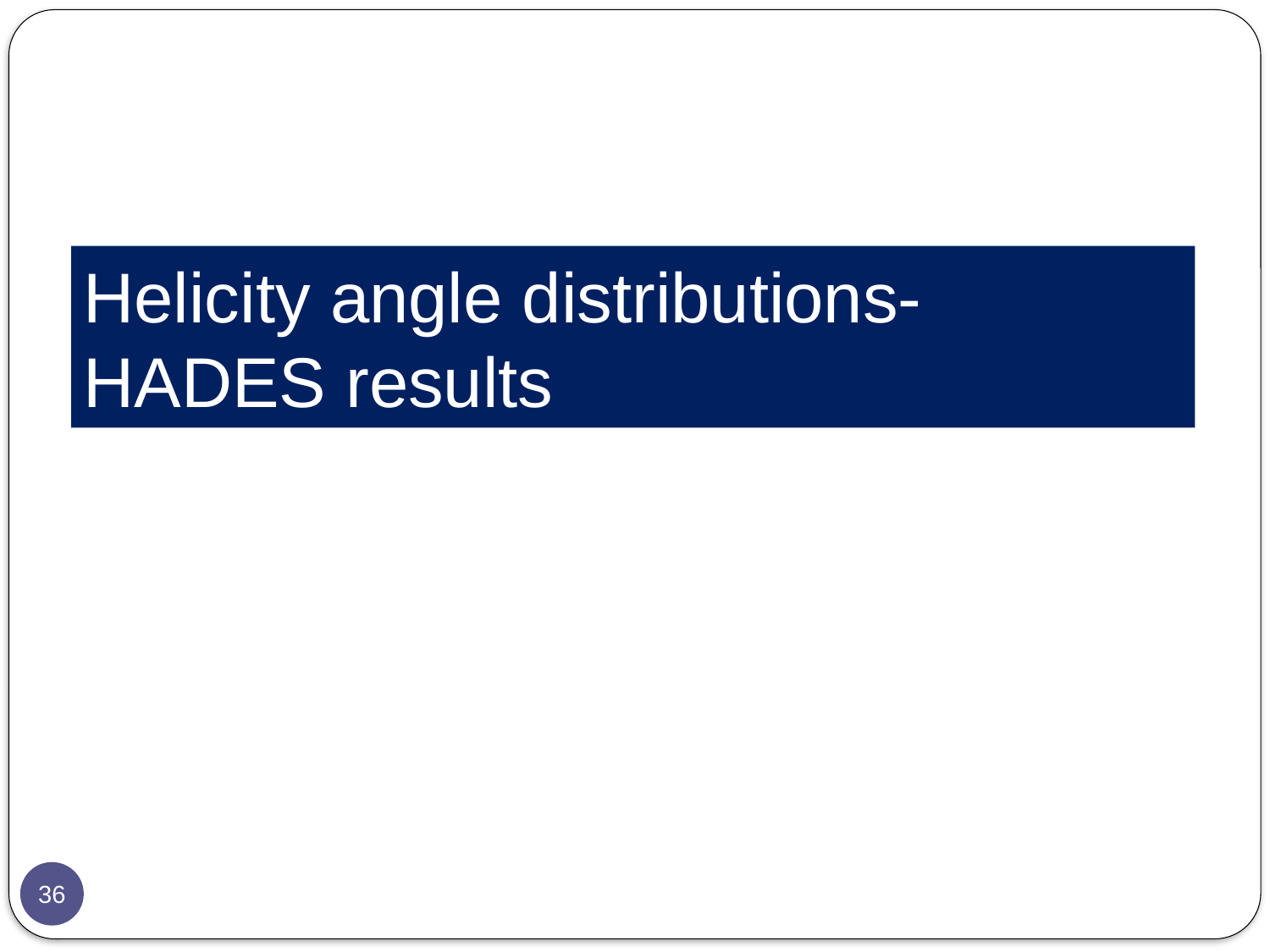

#

Helicity angle distributions-  HADES results
36